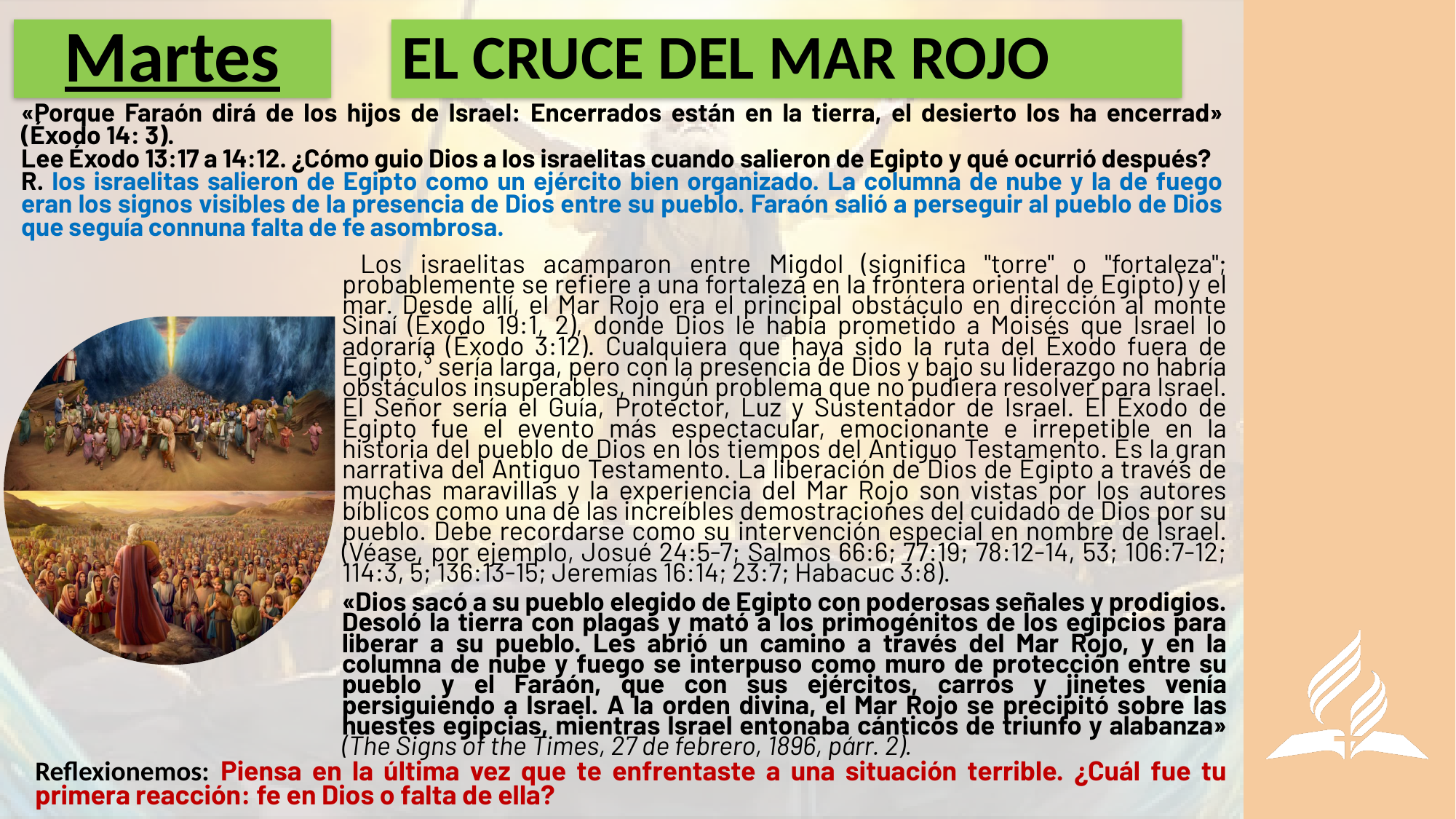

# Martes
EL CRUCE DEL MAR ROJO
«Porque Faraón dirá de los hijos de Israel: Encerrados están en la tierra, el desierto los ha encerrad» (Éxodo 14: 3).
Lee Éxodo 13:17 a 14:12. ¿Cómo guio Dios a los israelitas cuando salieron de Egipto y qué ocurrió después?
R. los israelitas salieron de Egipto como un ejército bien organizado. La columna de nube y la de fuego eran los signos visibles de la presencia de Dios entre su pueblo. Faraón salió a perseguir al pueblo de Dios que seguía connuna falta de fe asombrosa.
 Los israelitas acamparon entre Migdol (significa "torre" o "fortaleza"; probablemente se refiere a una fortaleza en la frontera oriental de Egipto) y el mar. Desde allí, el Mar Rojo era el principal obstáculo en dirección al monte Sinaí (Éxodo 19:1, 2), donde Dios le había prometido a Moisés que Israel lo adoraría (Éxodo 3:12). Cualquiera que haya sido la ruta del Éxodo fuera de Egipto,³ sería larga, pero con la presencia de Dios y bajo su liderazgo no habría obstáculos insuperables, ningún problema que no pudiera resolver para Israel. El Señor sería el Guía, Protector, Luz y Sustentador de Israel. El Éxodo de Egipto fue el evento más espectacular, emocionante e irrepetible en la historia del pueblo de Dios en los tiempos del Antiguo Testamento. Es la gran narrativa del Antiguo Testamento. La liberación de Dios de Egipto a través de muchas maravillas y la experiencia del Mar Rojo son vistas por los autores bíblicos como una de las increíbles demostraciones del cuidado de Dios por su pueblo. Debe recordarse como su intervención especial en nombre de Israel. (Véase, por ejemplo, Josué 24:5-7; Salmos 66:6; 77:19; 78:12-14, 53; 106:7-12; 114:3, 5; 136:13-15; Jeremías 16:14; 23:7; Habacuc 3:8).
«Dios sacó a su pueblo elegido de Egipto con poderosas señales y prodigios. Desoló la tierra con plagas y mató a los primogénitos de los egipcios para liberar a su pueblo. Les abrió un camino a través del Mar Rojo, y en la columna de nube y fuego se interpuso como muro de protección entre su pueblo y el Faraón, que con sus ejércitos, carros y jinetes venía persiguiendo a Israel. A la orden divina, el Mar Rojo se precipitó sobre las huestes egipcias, mientras Israel entonaba cánticos de triunfo y alabanza» (The Signs of the Times, 27 de febrero, 1896, párr. 2).

Reflexionemos: Piensa en la última vez que te enfrentaste a una situación terrible. ¿Cuál fue tu primera reacción: fe en Dios o falta de ella?